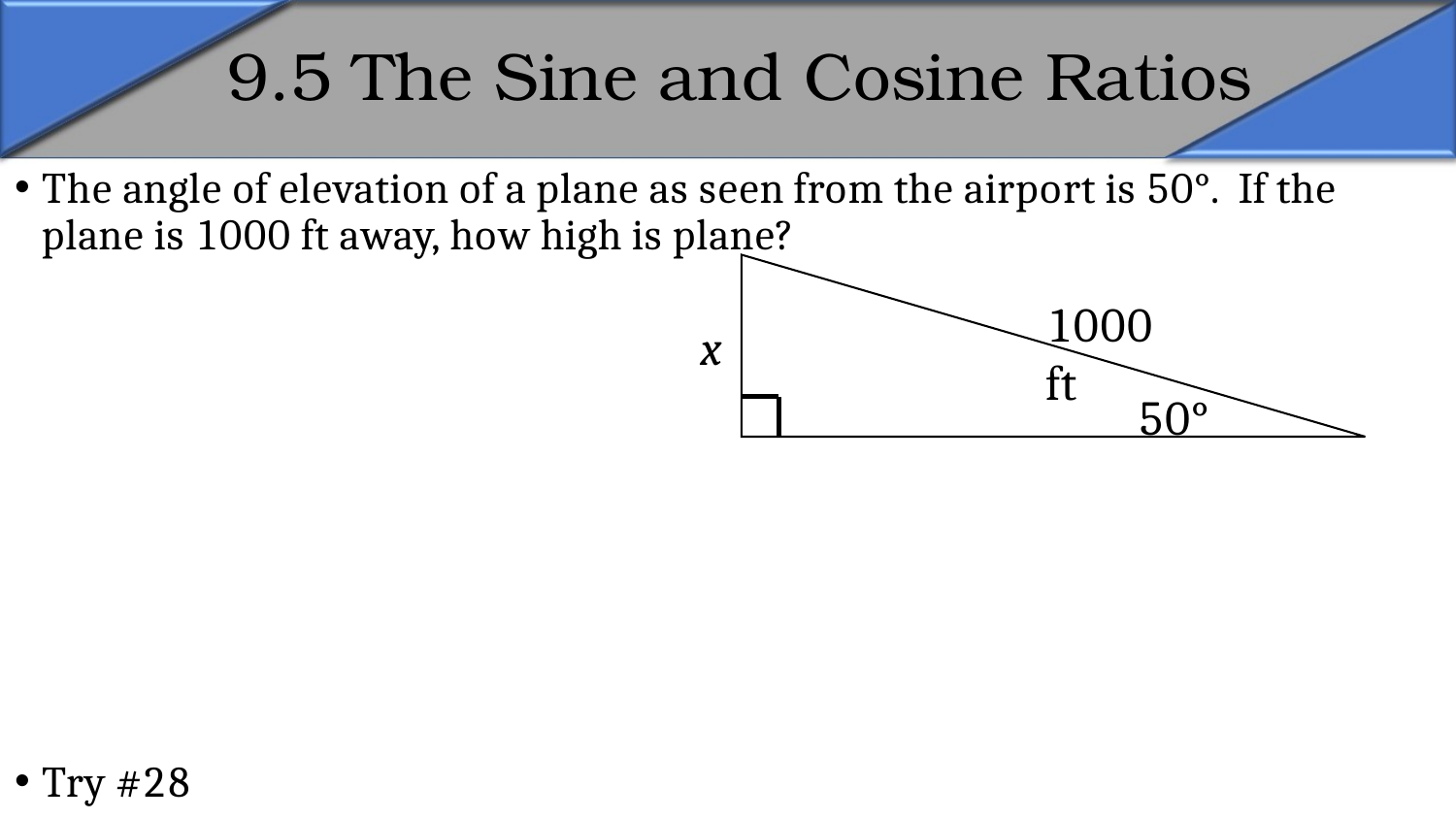

# 9.5 The Sine and Cosine Ratios
The angle of elevation of a plane as seen from the airport is 50°.  If the plane is 1000 ft away, how high is plane?

Try #28

1000 ft
x
50°